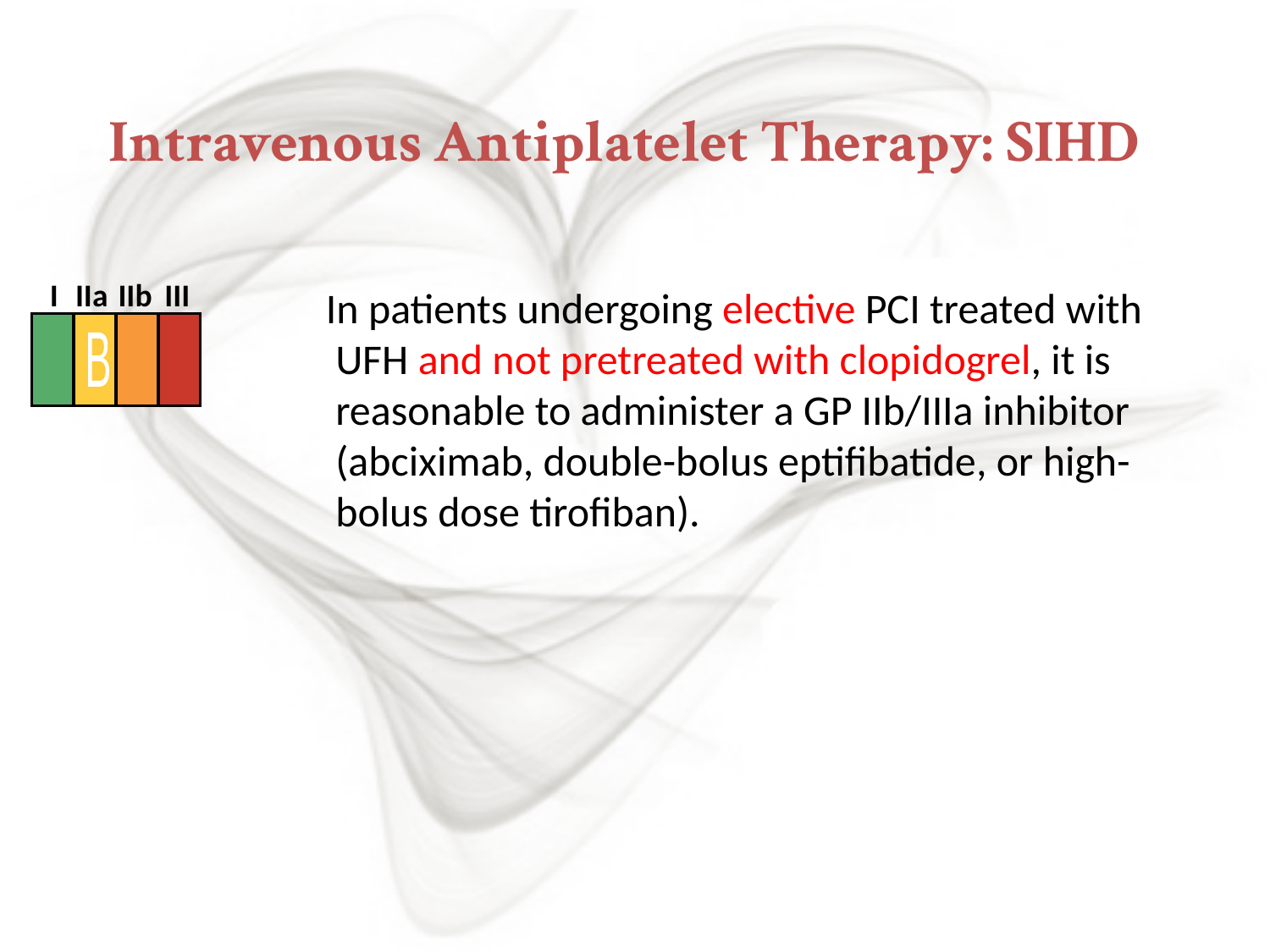

Intravenous Antiplatelet Therapy: SIHD
I
IIa
IIb
III

    In patients undergoing elective PCI treated with UFH and not pretreated with clopidogrel, it is reasonable to administer a GP IIb/IIIa inhibitor (abciximab, double-bolus eptifibatide, or high-bolus dose tirofiban).

B